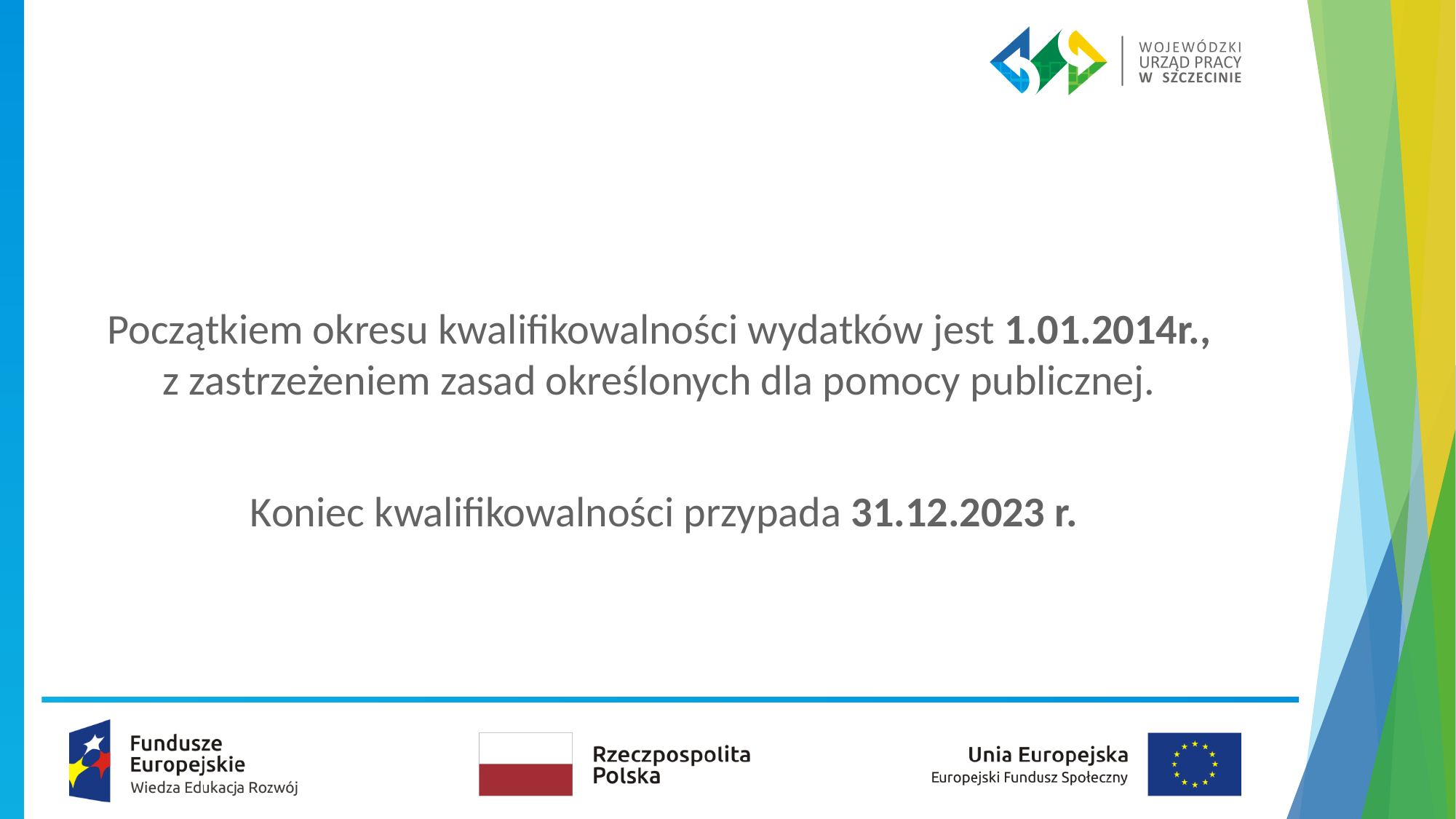

Początkiem okresu kwalifikowalności wydatków jest 1.01.2014r.,
z zastrzeżeniem zasad określonych dla pomocy publicznej.

Koniec kwalifikowalności przypada 31.12.2023 r.